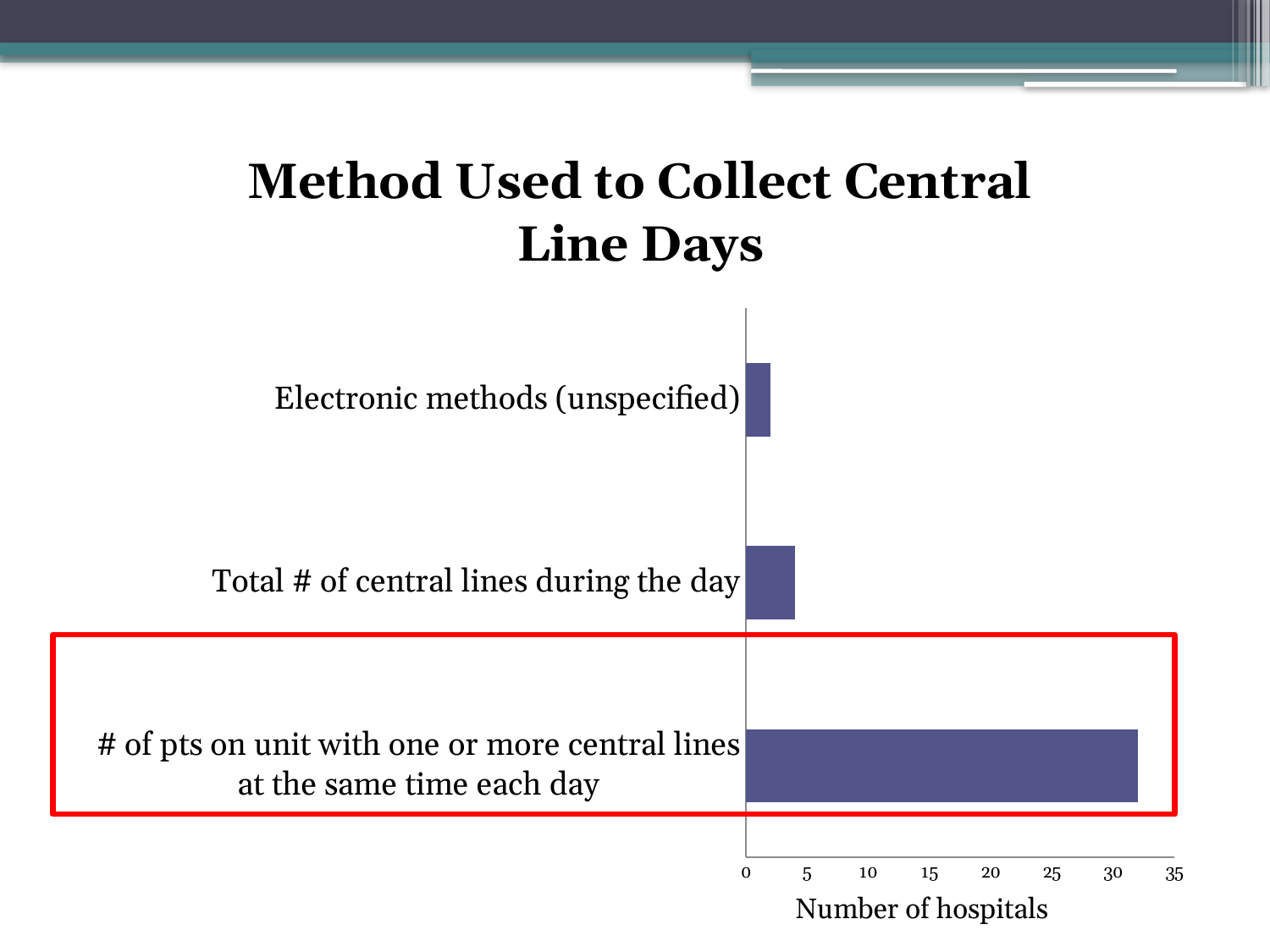

### Chart: Method Used to Collect Central Line Days

| Category |  |
|---|---|
| # of pts on unit with one or more central lines at the same time each day | 32.0 |
| Total # of central lines during the day | 4.0 |
| Electronic methods (unspecified) | 2.0 |
Number of hospitals